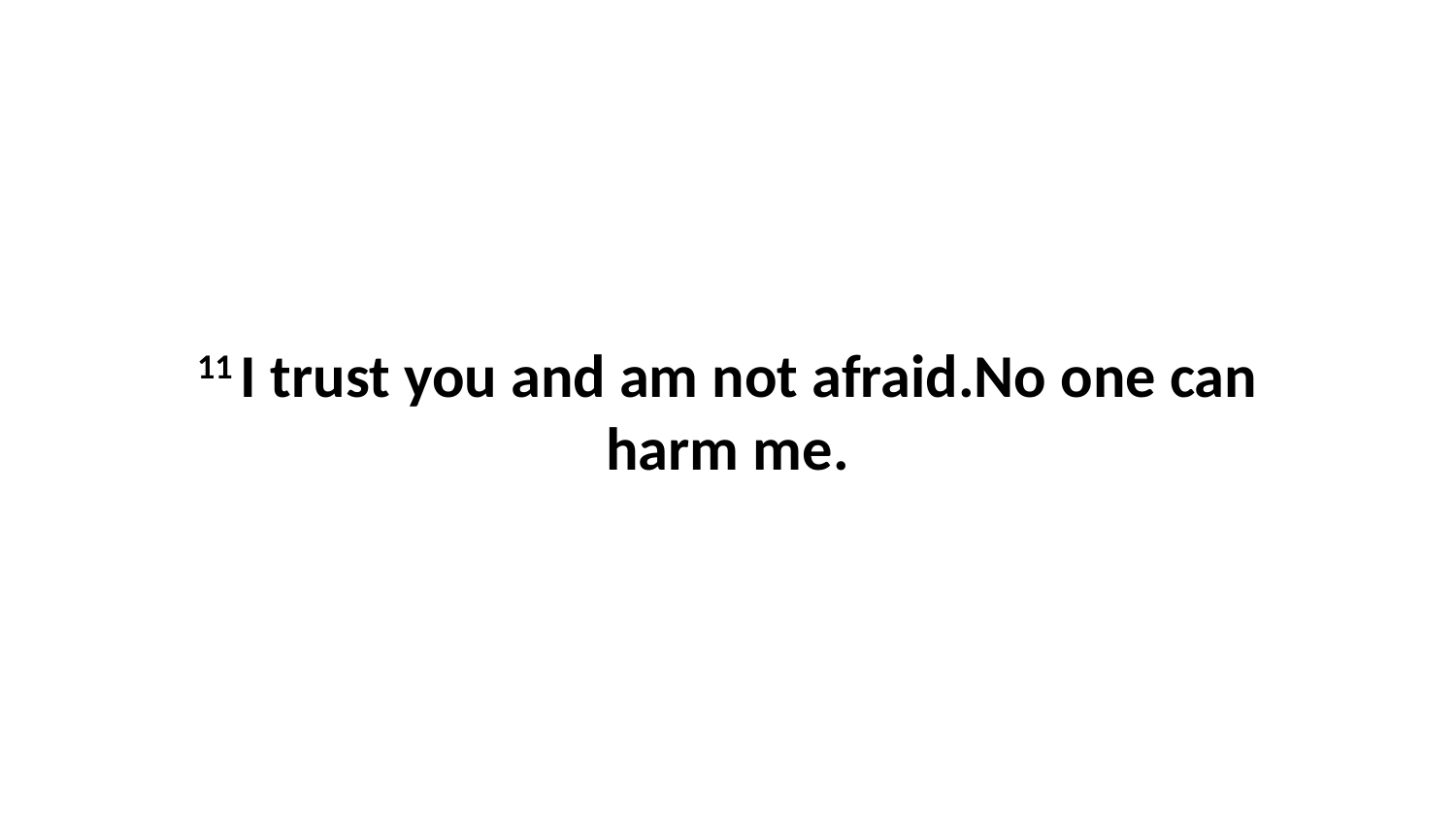

11 I trust you and am not afraid.No one can harm me.